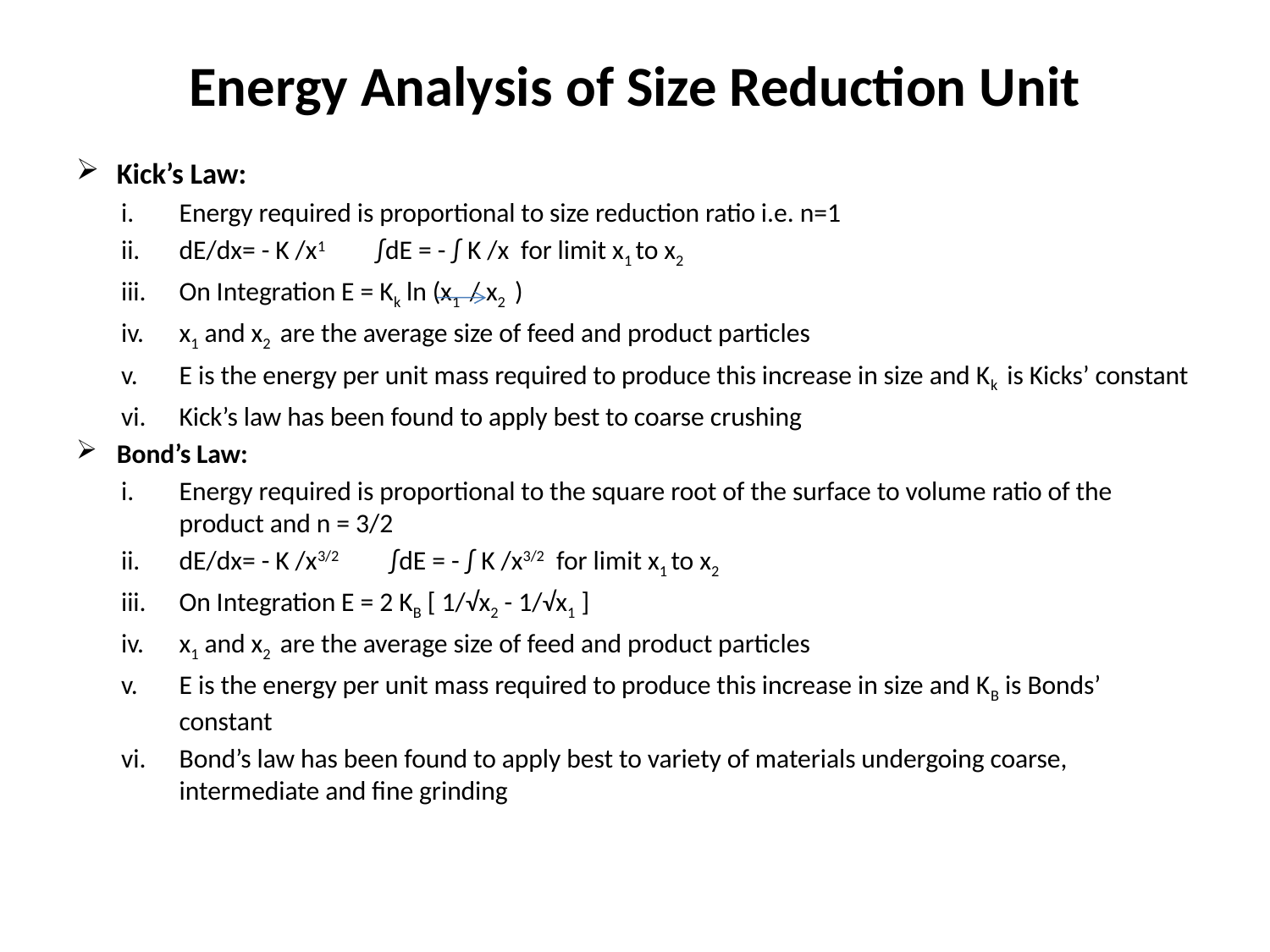

# Energy Analysis of Size Reduction Unit
Kick’s Law:
Energy required is proportional to size reduction ratio i.e. n=1
dE/dx= - K /x1              ∫dE = - ∫ K /x  for limit x1 to x2
On Integration E = Kk ln (x1  / x2  )
x1 and x2  are the average size of feed and product particles
E is the energy per unit mass required to produce this increase in size and Kk  is Kicks’ constant
Kick’s law has been found to apply best to coarse crushing
Bond’s Law:
Energy required is proportional to the square root of the surface to volume ratio of the product and n = 3/2
dE/dx= - K /x3/2              ∫dE = - ∫ K /x3/2  for limit x1 to x2
On Integration E = 2 KB [ 1/√x2 - 1/√x1 ]
x1 and x2  are the average size of feed and product particles
E is the energy per unit mass required to produce this increase in size and KB is Bonds’ constant
Bond’s law has been found to apply best to variety of materials undergoing coarse, intermediate and fine grinding